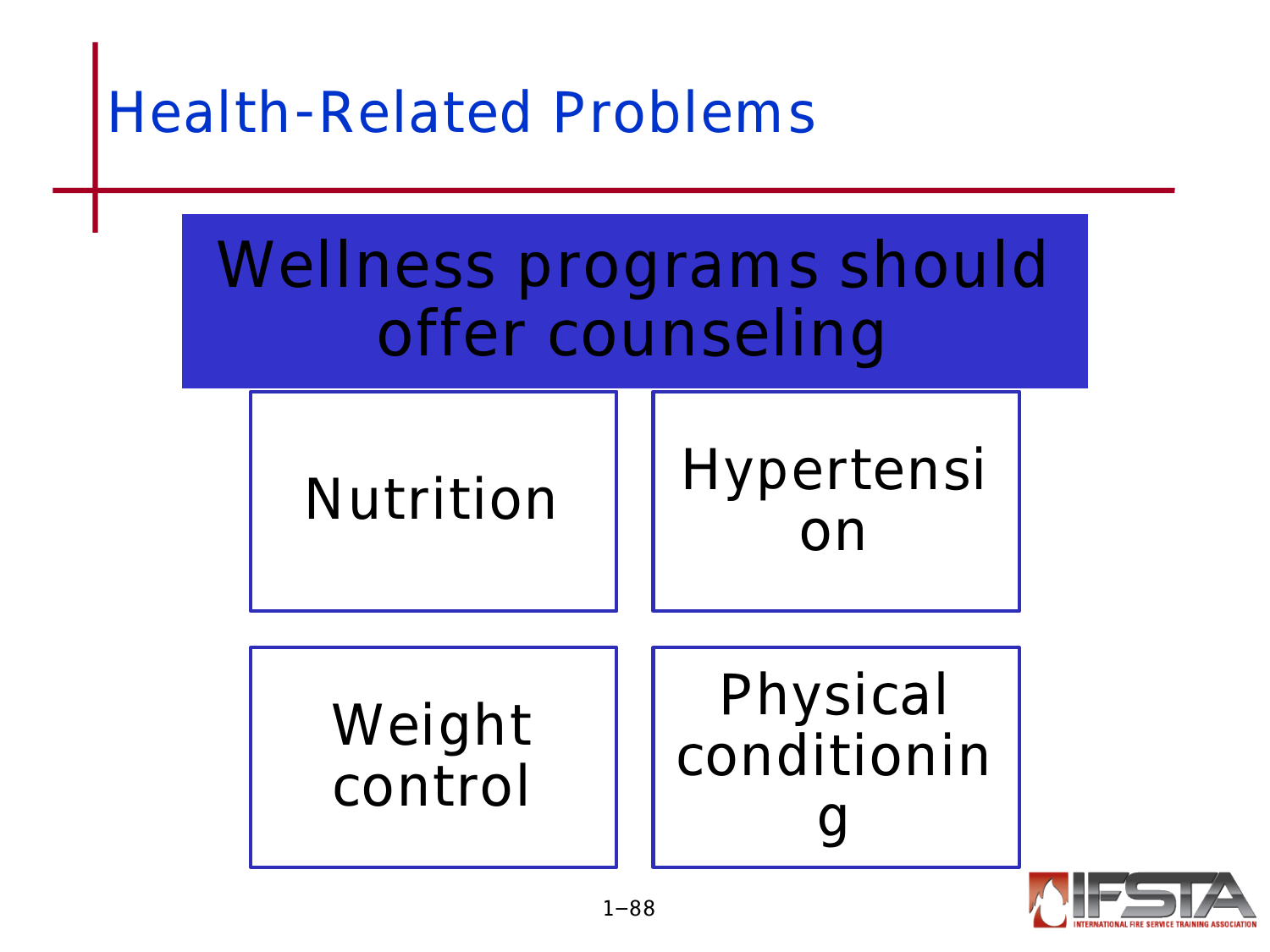

# Health-Related Problems
Wellness programs should offer counseling
Nutrition
Hypertension
Weight control
Physical conditioning
1–88